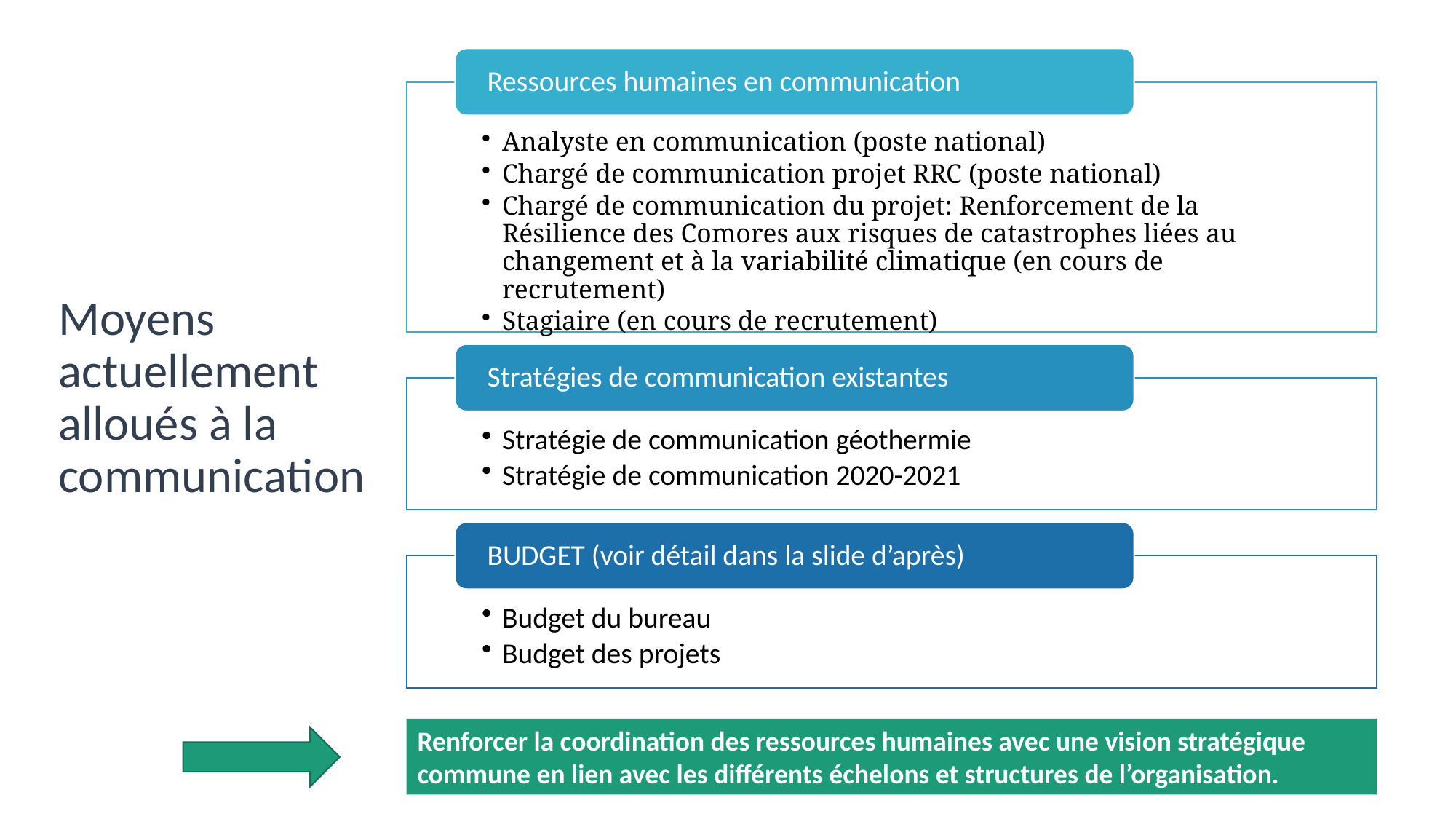

Analyste en communication (poste national)
Chargé de communication projet RRC (poste national)
Chargé de communication du projet: Renforcement de la Résilience des Comores aux risques de catastrophes liées au changement et à la variabilité climatique (en cours de recrutement)
Stagiaire (en cours de recrutement)
Ressources humaines en communication
Stratégie de communication géothermie
Stratégie de communication 2020-2021
Stratégies de communication existantes
Budget du bureau
Budget des projets
BUDGET (voir détail dans la slide d’après)
Moyens actuellement alloués à la communication
Renforcer la coordination des ressources humaines avec une vision stratégique commune en lien avec les différents échelons et structures de l’organisation.